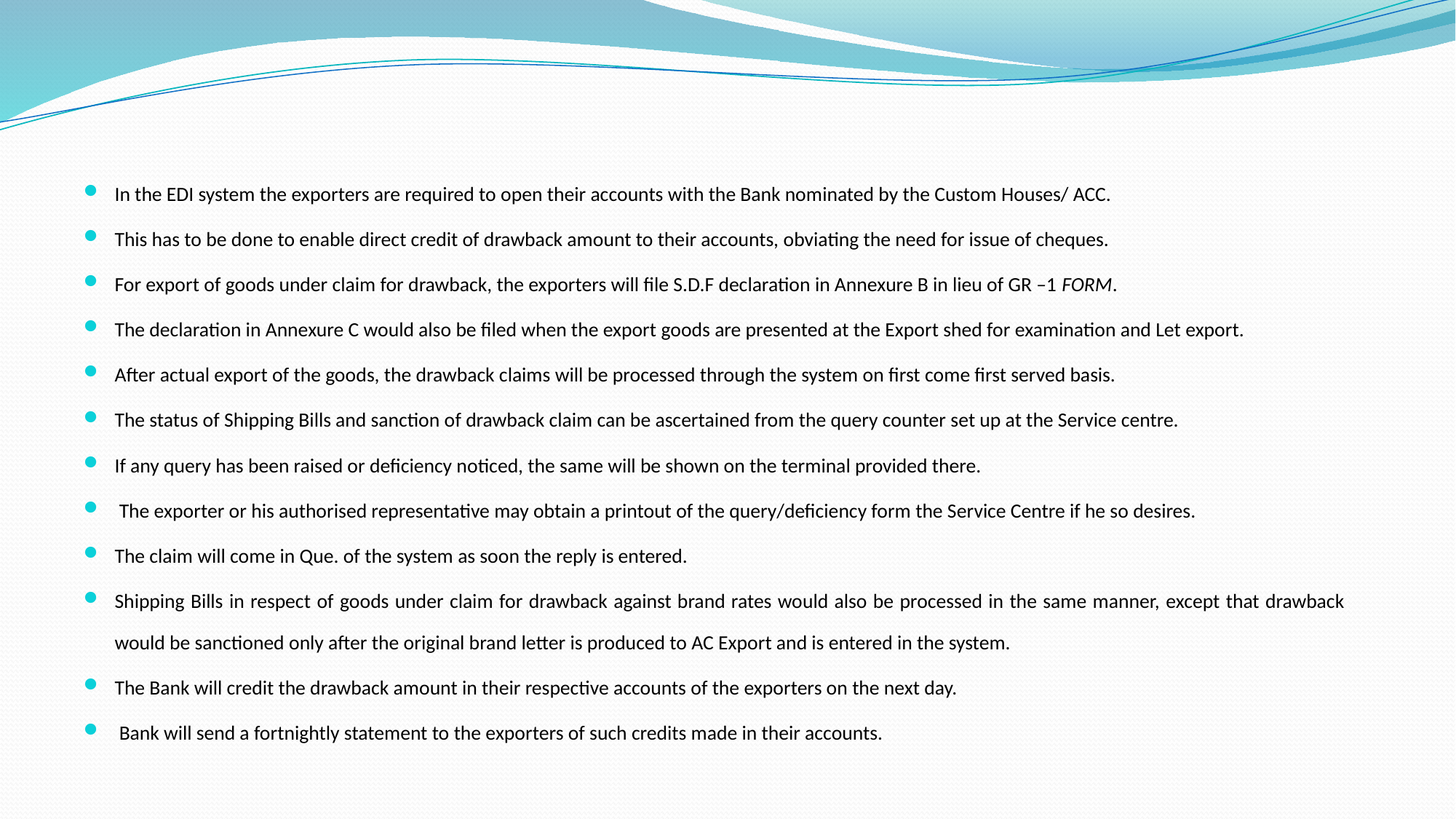

#
In the EDI system the exporters are required to open their accounts with the Bank nominated by the Custom Houses/ ACC.
This has to be done to enable direct credit of drawback amount to their accounts, obviating the need for issue of cheques.
For export of goods under claim for drawback, the exporters will file S.D.F declaration in Annexure B in lieu of GR –1 FORM.
The declaration in Annexure C would also be filed when the export goods are presented at the Export shed for examination and Let export.
After actual export of the goods, the drawback claims will be processed through the system on first come first served basis.
The status of Shipping Bills and sanction of drawback claim can be ascertained from the query counter set up at the Service centre.
If any query has been raised or deficiency noticed, the same will be shown on the terminal provided there.
 The exporter or his authorised representative may obtain a printout of the query/deficiency form the Service Centre if he so desires.
The claim will come in Que. of the system as soon the reply is entered.
Shipping Bills in respect of goods under claim for drawback against brand rates would also be processed in the same manner, except that drawback would be sanctioned only after the original brand letter is produced to AC Export and is entered in the system.
The Bank will credit the drawback amount in their respective accounts of the exporters on the next day.
 Bank will send a fortnightly statement to the exporters of such credits made in their accounts.